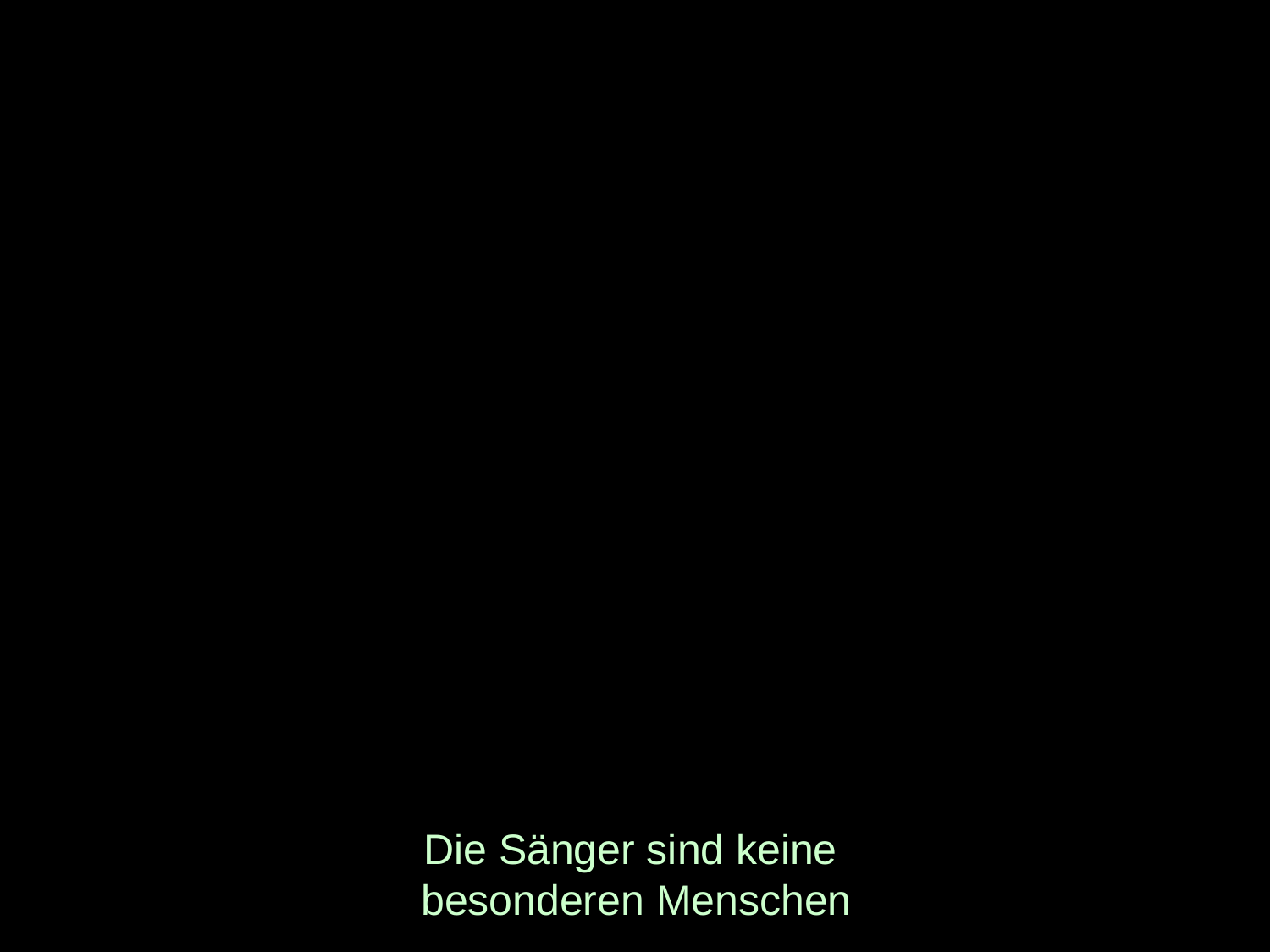

# Die Sänger sind keine besonderen Menschen